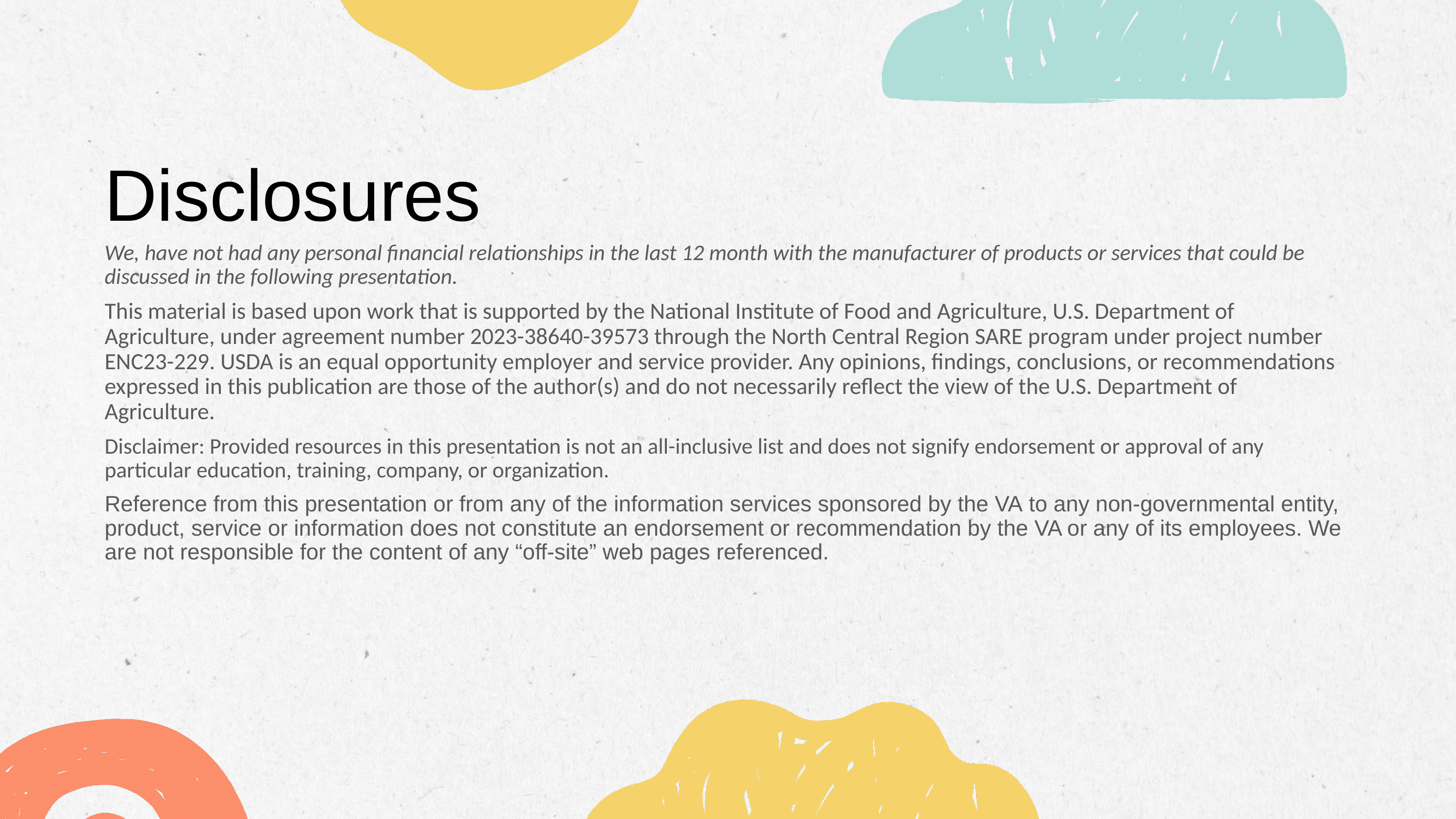

Disclosures
We, have not had any personal financial relationships in the last 12 month with the manufacturer of products or services that could be discussed in the following presentation.
This material is based upon work that is supported by the National Institute of Food and Agriculture, U.S. Department of Agriculture, under agreement number 2023-38640-39573 through the North Central Region SARE program under project number ENC23-229. USDA is an equal opportunity employer and service provider. Any opinions, findings, conclusions, or recommendations expressed in this publication are those of the author(s) and do not necessarily reflect the view of the U.S. Department of Agriculture.
Disclaimer: Provided resources in this presentation is not an all-inclusive list and does not signify endorsement or approval of any particular education, training, company, or organization.
Reference from this presentation or from any of the information services sponsored by the VA to any non-governmental entity, product, service or information does not constitute an endorsement or recommendation by the VA or any of its employees. We are not responsible for the content of any “off-site” web pages referenced.